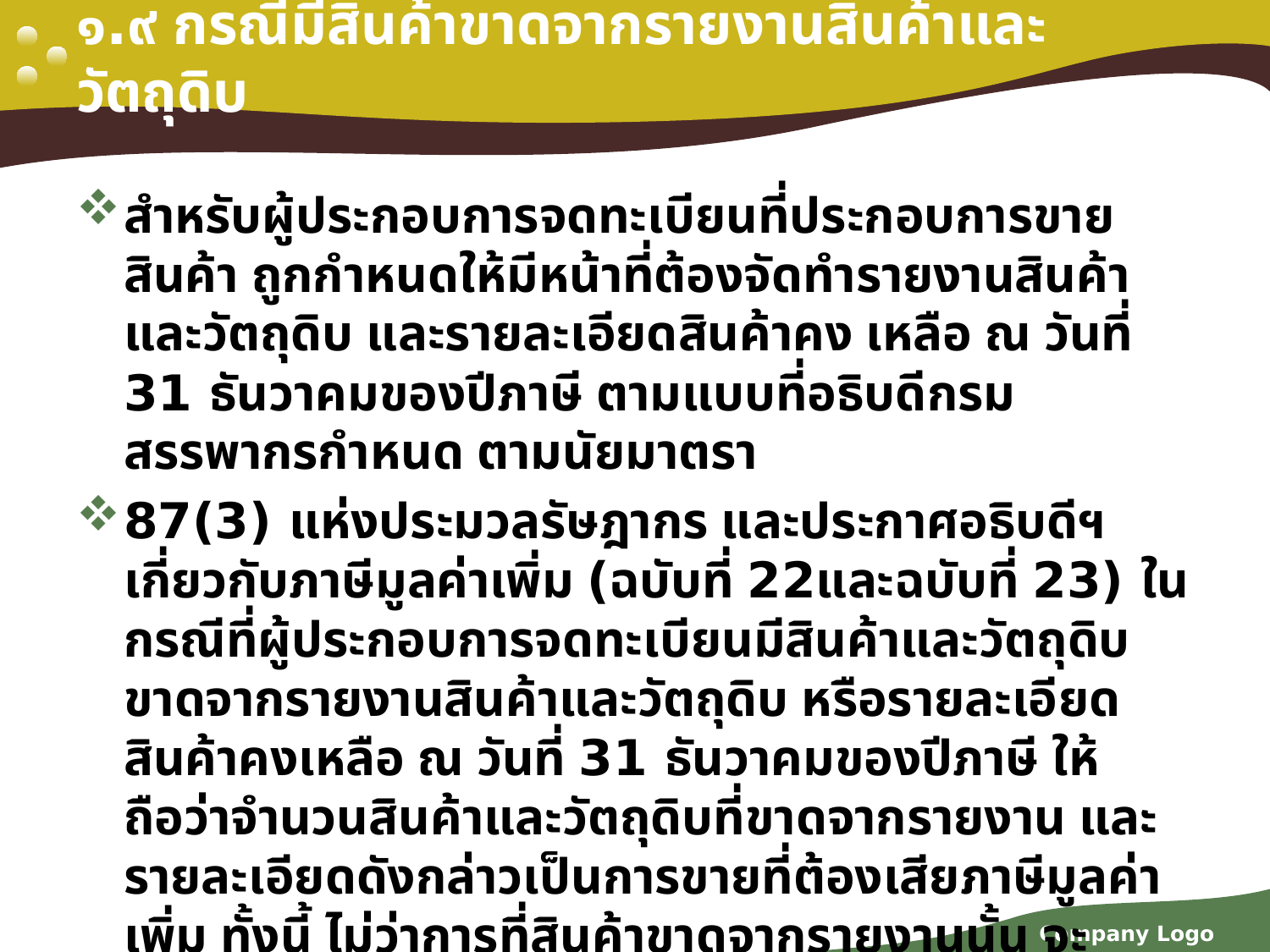

# ๑.๙ กรณีมีสินค้าขาดจากรายงานสินค้าและวัตถุดิบ
สำหรับผู้ประกอบการจดทะเบียนที่ประกอบการขายสินค้า ถูกกำหนดให้มีหน้าที่ต้องจัดทำรายงานสินค้าและวัตถุดิบ และรายละเอียดสินค้าคง เหลือ ณ วันที่ 31 ธันวาคมของปีภาษี ตามแบบที่อธิบดีกรมสรรพากรกำหนด ตามนัยมาตรา
87(3) แห่งประมวลรัษฎากร และประกาศอธิบดีฯ เกี่ยวกับภาษีมูลค่าเพิ่ม (ฉบับที่ 22และฉบับที่ 23) ในกรณีที่ผู้ประกอบการจดทะเบียนมีสินค้าและวัตถุดิบ ขาดจากรายงานสินค้าและวัตถุดิบ หรือรายละเอียดสินค้าคงเหลือ ณ วันที่ 31 ธันวาคมของปีภาษี ให้ถือว่าจำนวนสินค้าและวัตถุดิบที่ขาดจากรายงาน และรายละเอียดดังกล่าวเป็นการขายที่ต้องเสียภาษีมูลค่าเพิ่ม ทั้งนี้ ไม่ว่าการที่สินค้าขาดจากรายงานนั้น จะเป็นการตรวจพบโดยผู้ประกอบการจดทะเบียน หรือเจ้าพนักงานประเมินก็ตาม